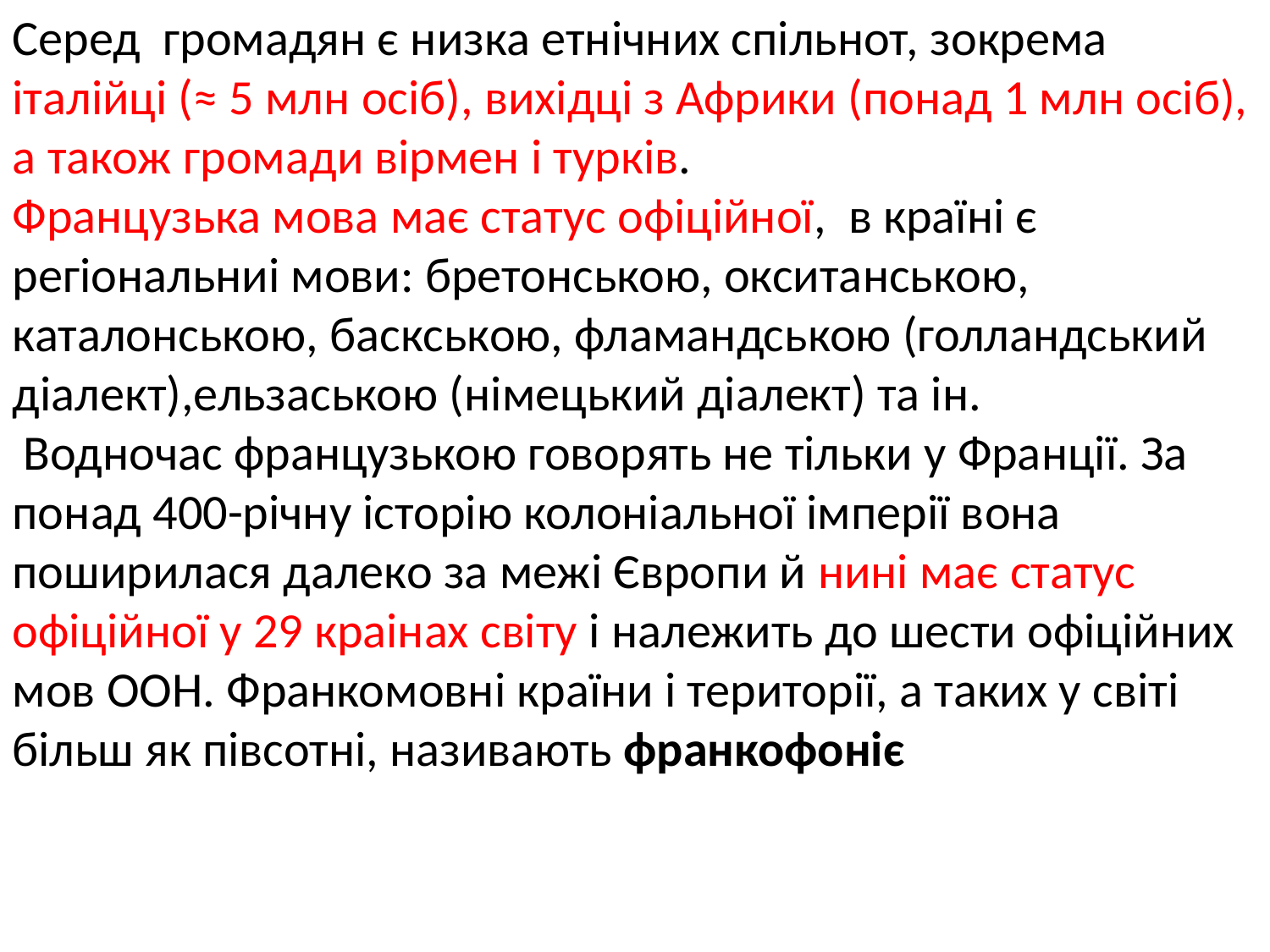

Серед  громадян є низка етнічних спільнот, зокрема італійці (≈ 5 млн осіб), вихідці з Африки (понад 1 млн осіб), а також громади вірмен і турків.
Французька мова має статус офіційної,  в країні є регіональниі мови: бретонською, окситанською, каталонською, баскською, фламандською (голландський діалект),ельзаською (німецький діалект) та ін.
 Водночас французькою говорять не тільки у Франції. За понад 400-річну історію колоніальної імперії вона
поширилася далеко за межі Європи й нині має статус офіційної у 29 краінах світу і належить до шести офіційних мов ООН. Франкомовні країни і території, а таких у світі більш як півсотні, називають франкофоніє